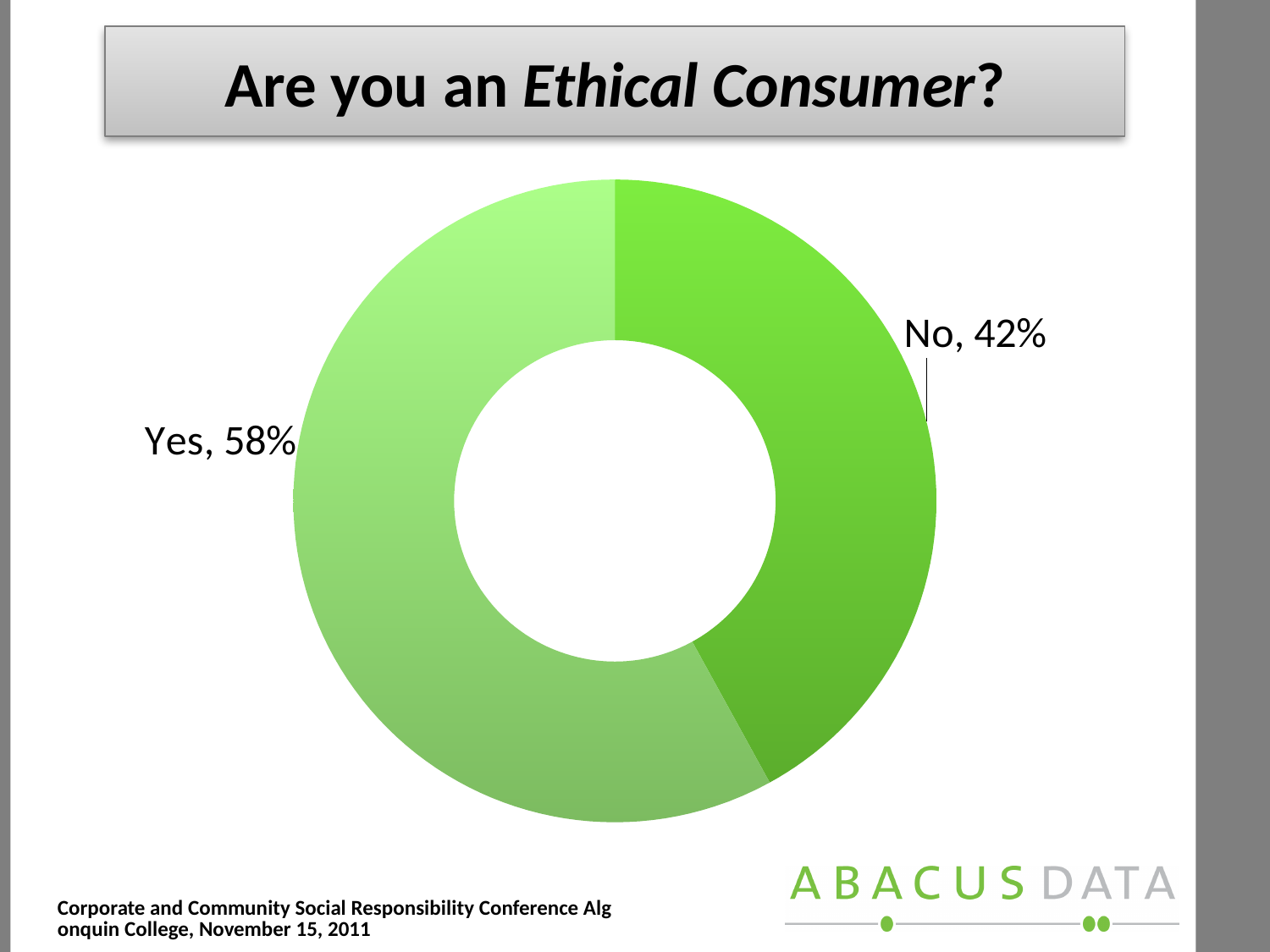

Are you an Ethical Consumer?
#

### Chart

| Category | An ethical consumer is someone who shops for products and services that they consider to be made ethically. Ie. with minimal harm to, or exploitation of, humans, animals, and/or the environment. Do you consider yourself an ethical consumer?(n=1,348, we2 |
|---|---|
| No, 42% | 0.4200000000000003 |
| Yes, 58% | 0.5800000000000001 |
Corporate and Community Social Responsibility Conference Algonquin College, November 15, 2011